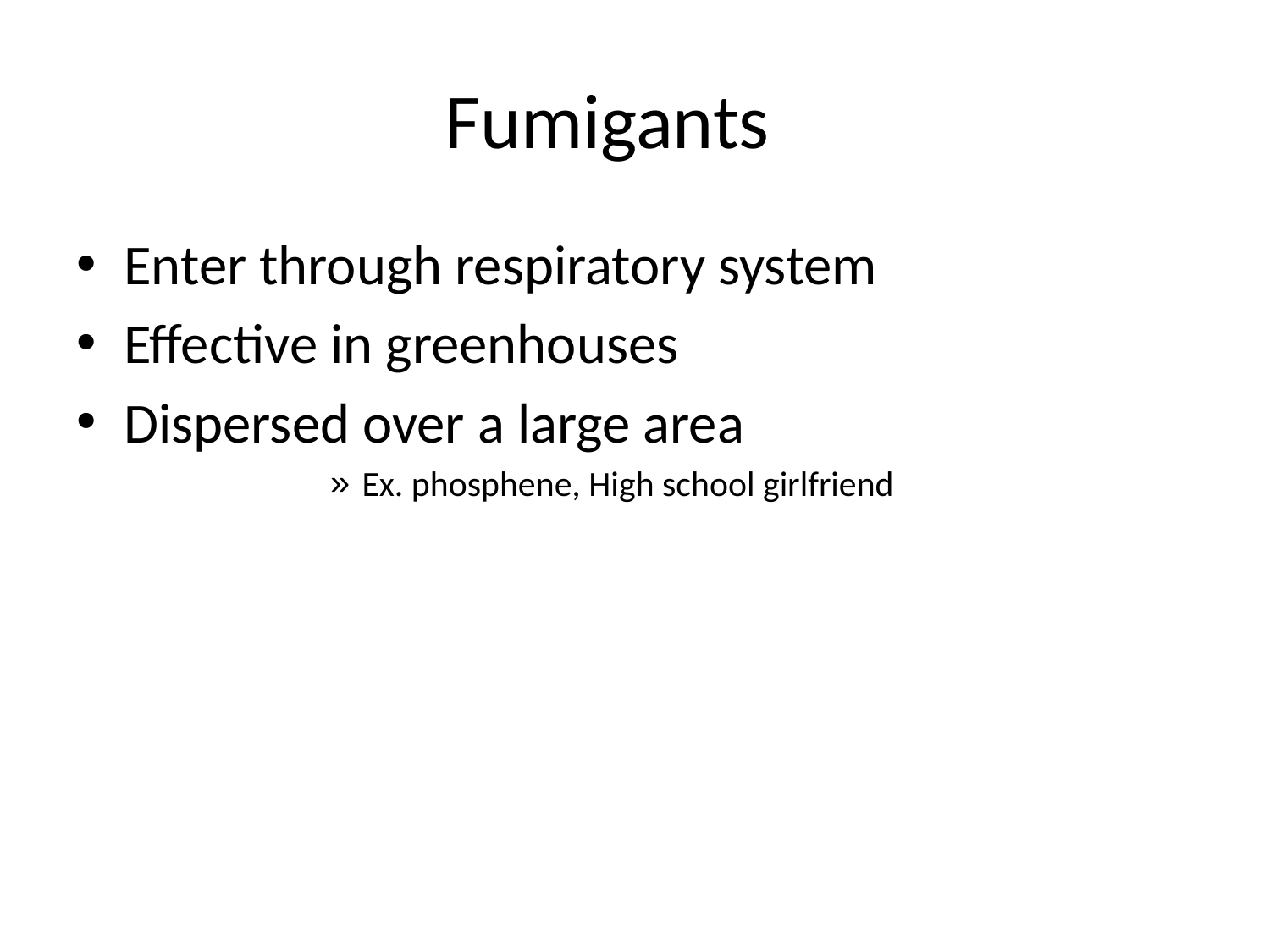

# Fumigants
Enter through respiratory system
Effective in greenhouses
Dispersed over a large area
Ex. phosphene, High school girlfriend